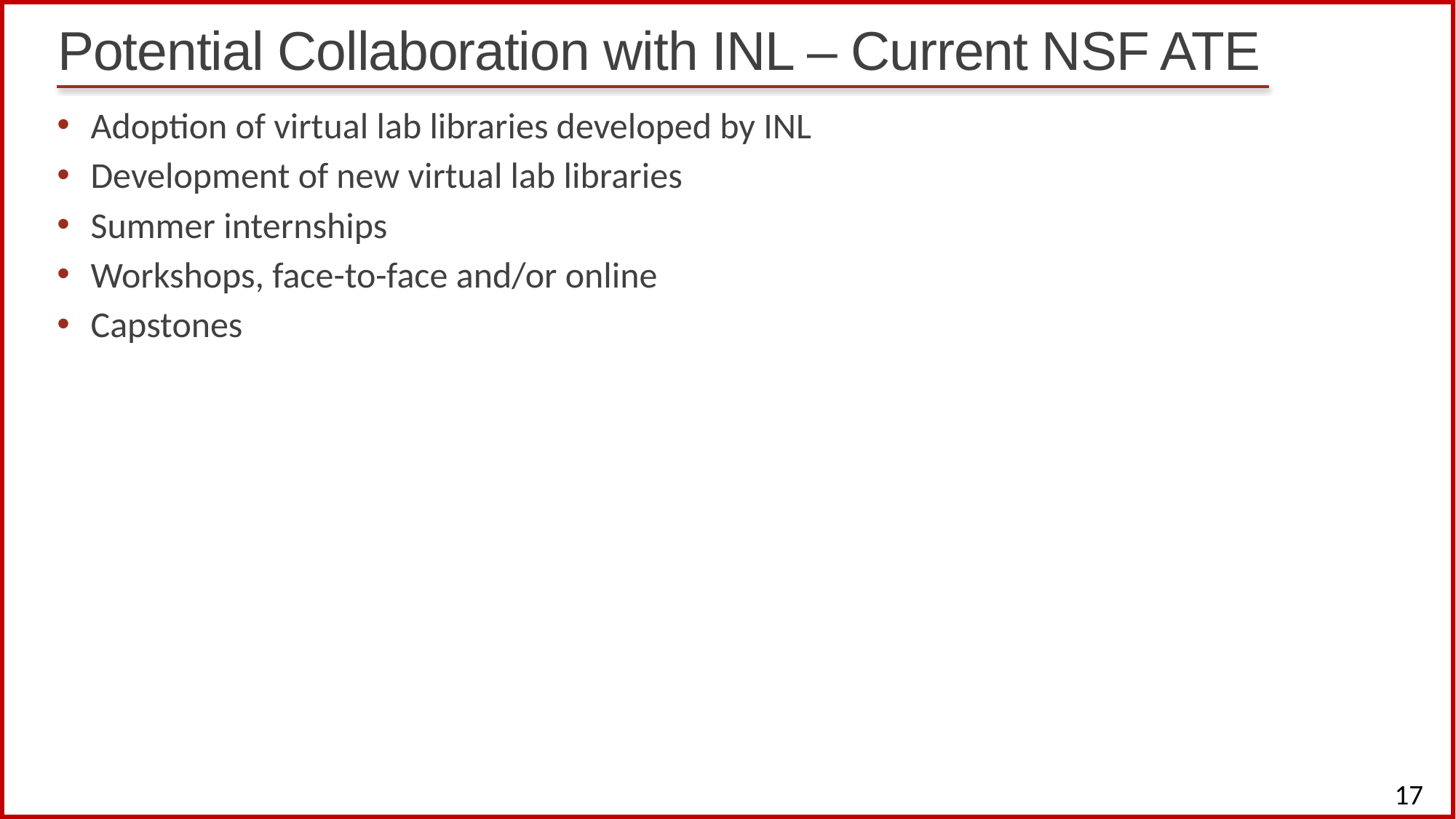

# Potential Collaboration with INL – Current NSF ATE
Adoption of virtual lab libraries developed by INL
Development of new virtual lab libraries
Summer internships
Workshops, face-to-face and/or online
Capstones

17